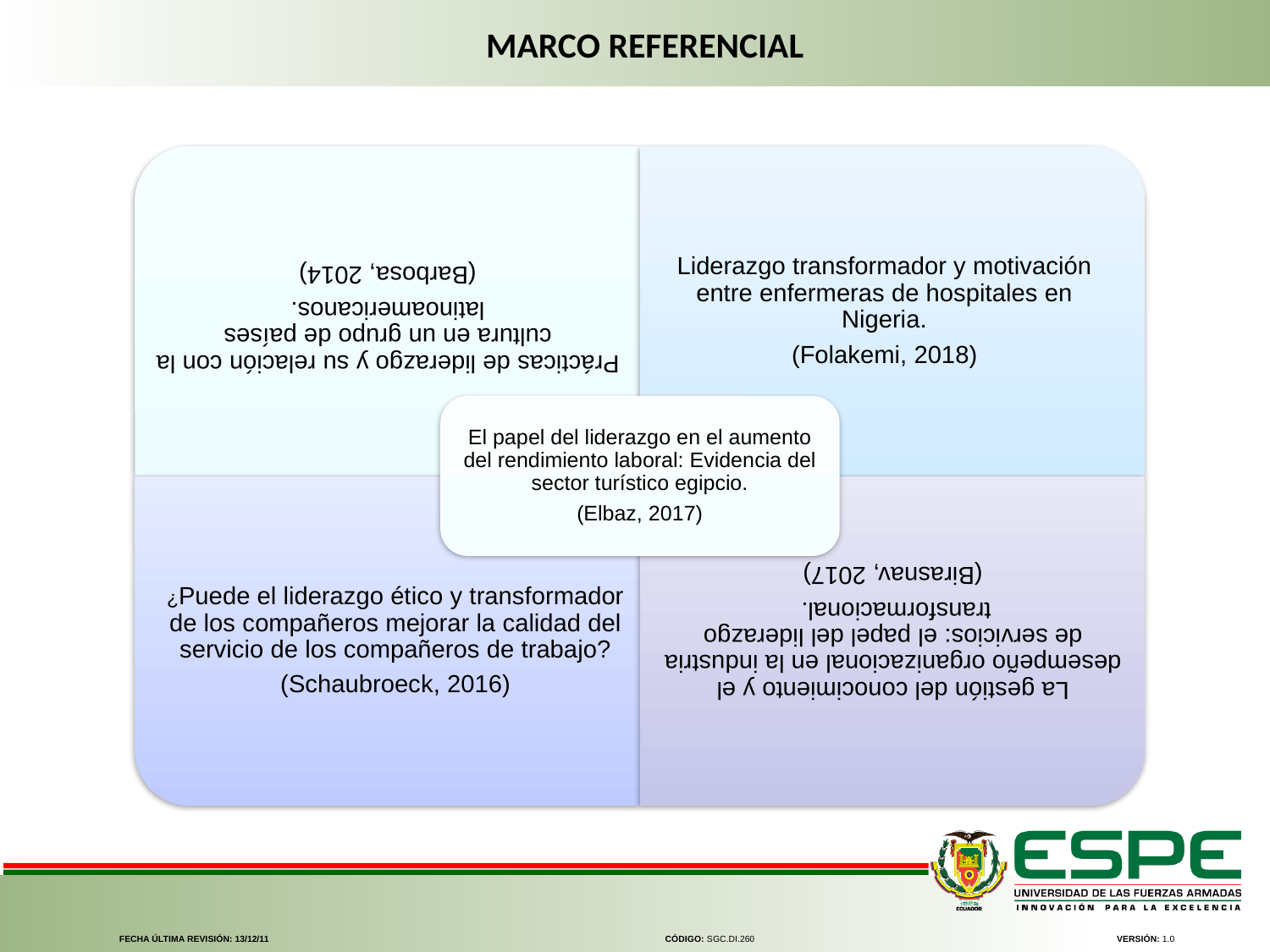

MARCO REFERENCIAL
Prácticas de liderazgo y su relación con la cultura en un grupo de países latinoamericanos.
(Barbosa, 2014)
Liderazgo transformador y motivación entre enfermeras de hospitales en Nigeria.
(Folakemi, 2018)
¿Puede el liderazgo ético y transformador de los compañeros mejorar la calidad del servicio de los compañeros de trabajo?
(Schaubroeck, 2016)
La gestión del conocimiento y el desempeño organizacional en la industria de servicios: el papel del liderazgo transformacional.
(Birasnav, 2017)
El papel del liderazgo en el aumento del rendimiento laboral: Evidencia del sector turístico egipcio.
(Elbaz, 2017)
FECHA ÚLTIMA REVISIÓN: 13/12/11
CÓDIGO: SGC.DI.260
VERSIÓN: 1.0